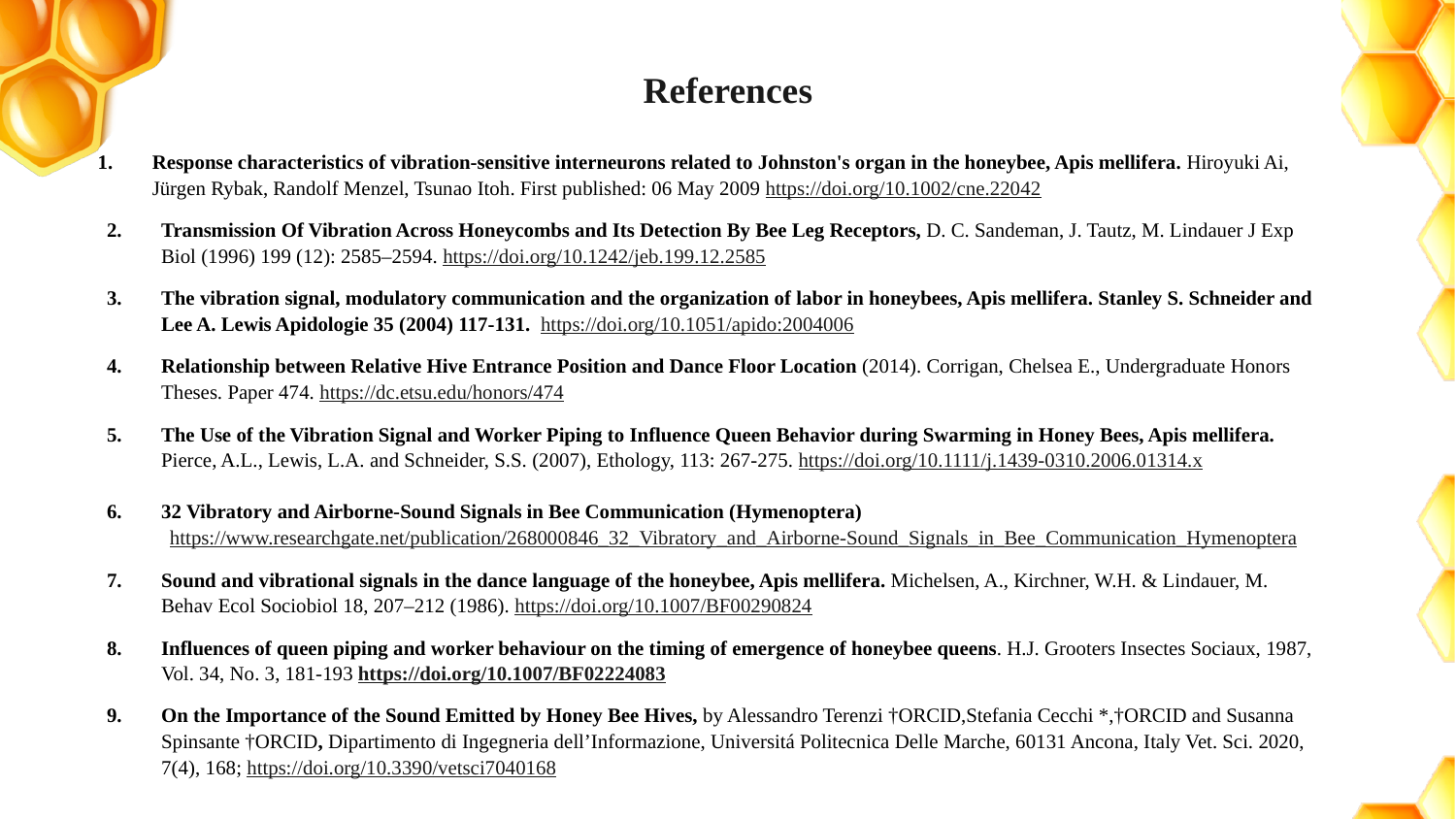

# References
Response characteristics of vibration-sensitive interneurons related to Johnston's organ in the honeybee, Apis mellifera. Hiroyuki Ai, Jürgen Rybak, Randolf Menzel, Tsunao Itoh. First published: 06 May 2009 https://doi.org/10.1002/cne.22042
2.	Transmission Of Vibration Across Honeycombs and Its Detection By Bee Leg Receptors, D. C. Sandeman, J. Tautz, M. Lindauer J Exp Biol (1996) 199 (12): 2585–2594. https://doi.org/10.1242/jeb.199.12.2585
3.	The vibration signal, modulatory communication and the organization of labor in honeybees, Apis mellifera. Stanley S. Schneider and Lee A. Lewis Apidologie 35 (2004) 117-131.  https://doi.org/10.1051/apido:2004006
4.	Relationship between Relative Hive Entrance Position and Dance Floor Location (2014). Corrigan, Chelsea E., Undergraduate Honors Theses. Paper 474. https://dc.etsu.edu/honors/474
5.	The Use of the Vibration Signal and Worker Piping to Influence Queen Behavior during Swarming in Honey Bees, Apis mellifera. Pierce, A.L., Lewis, L.A. and Schneider, S.S. (2007), Ethology, 113: 267-275. https://doi.org/10.1111/j.1439-0310.2006.01314.x

6.	32 Vibratory and Airborne-Sound Signals in Bee Communication (Hymenoptera)
https://www.researchgate.net/publication/268000846_32_Vibratory_and_Airborne-Sound_Signals_in_Bee_Communication_Hymenoptera
7.	Sound and vibrational signals in the dance language of the honeybee, Apis mellifera. Michelsen, A., Kirchner, W.H. & Lindauer, M.  Behav Ecol Sociobiol 18, 207–212 (1986). https://doi.org/10.1007/BF00290824
8.	Influences of queen piping and worker behaviour on the timing of emergence of honeybee queens. H.J. Grooters Insectes Sociaux, 1987, Vol. 34, No. 3, 181-193 https://doi.org/10.1007/BF02224083
9.	On the Importance of the Sound Emitted by Honey Bee Hives, by Alessandro Terenzi †ORCID,Stefania Cecchi *,†ORCID and Susanna Spinsante †ORCID, Dipartimento di Ingegneria dell’Informazione, Universitá Politecnica Delle Marche, 60131 Ancona, Italy Vet. Sci. 2020, 7(4), 168; https://doi.org/10.3390/vetsci7040168